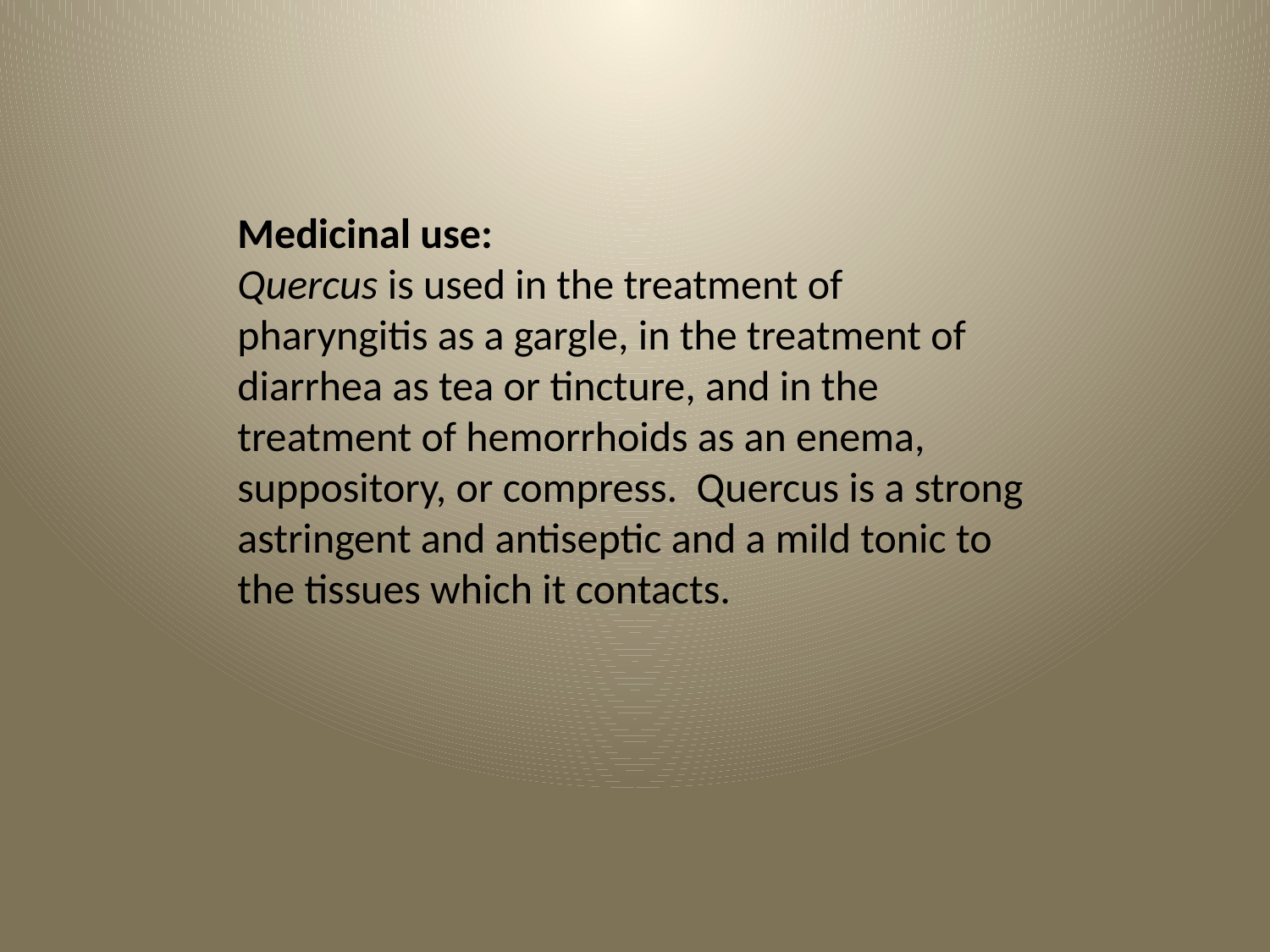

Medicinal use:
Quercus is used in the treatment of pharyngitis as a gargle, in the treatment of diarrhea as tea or tincture, and in the treatment of hemorrhoids as an enema, suppository, or compress.  Quercus is a strong astringent and antiseptic and a mild tonic to the tissues which it contacts.